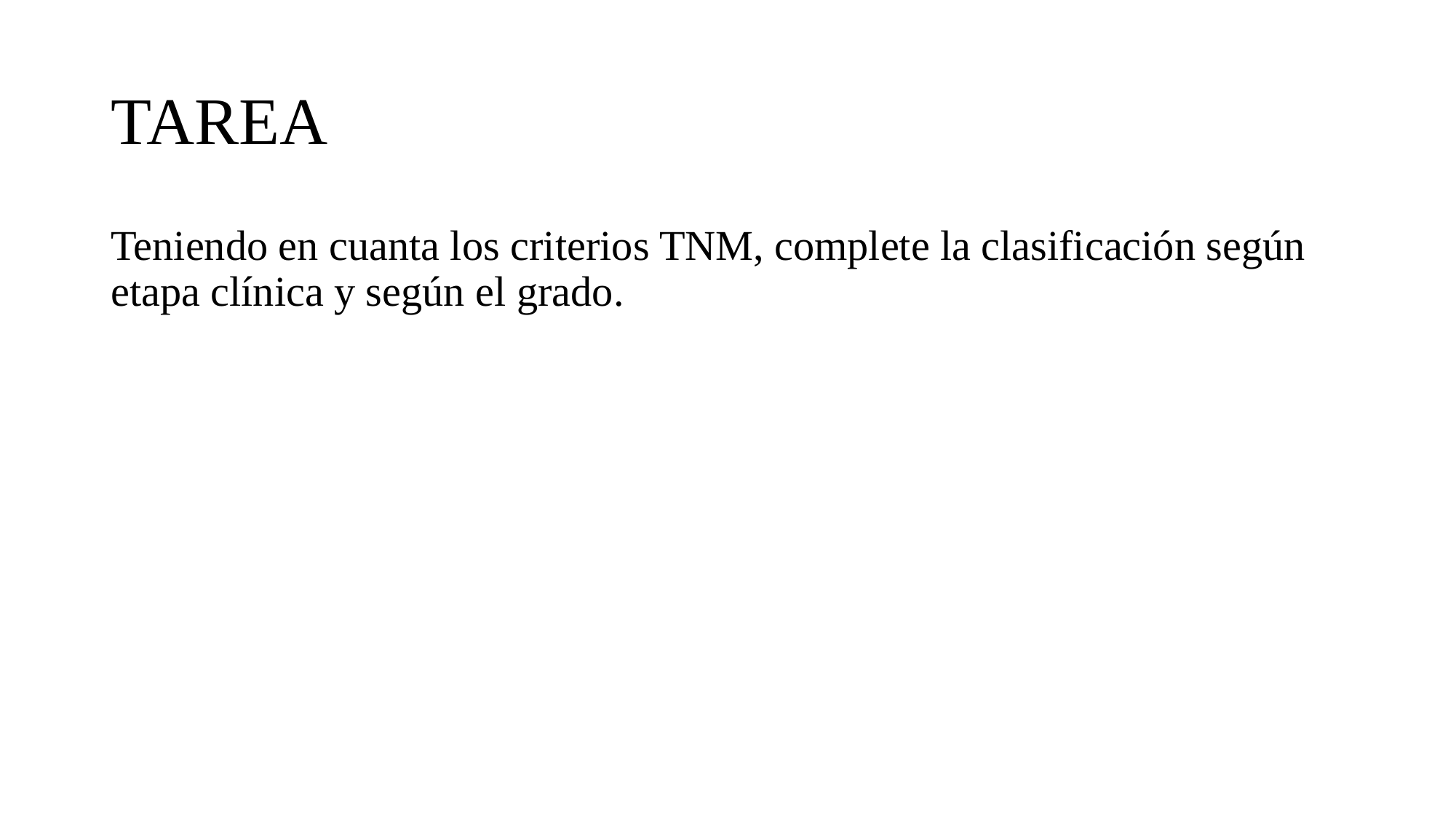

# TAREA
Teniendo en cuanta los criterios TNM, complete la clasificación según etapa clínica y según el grado.